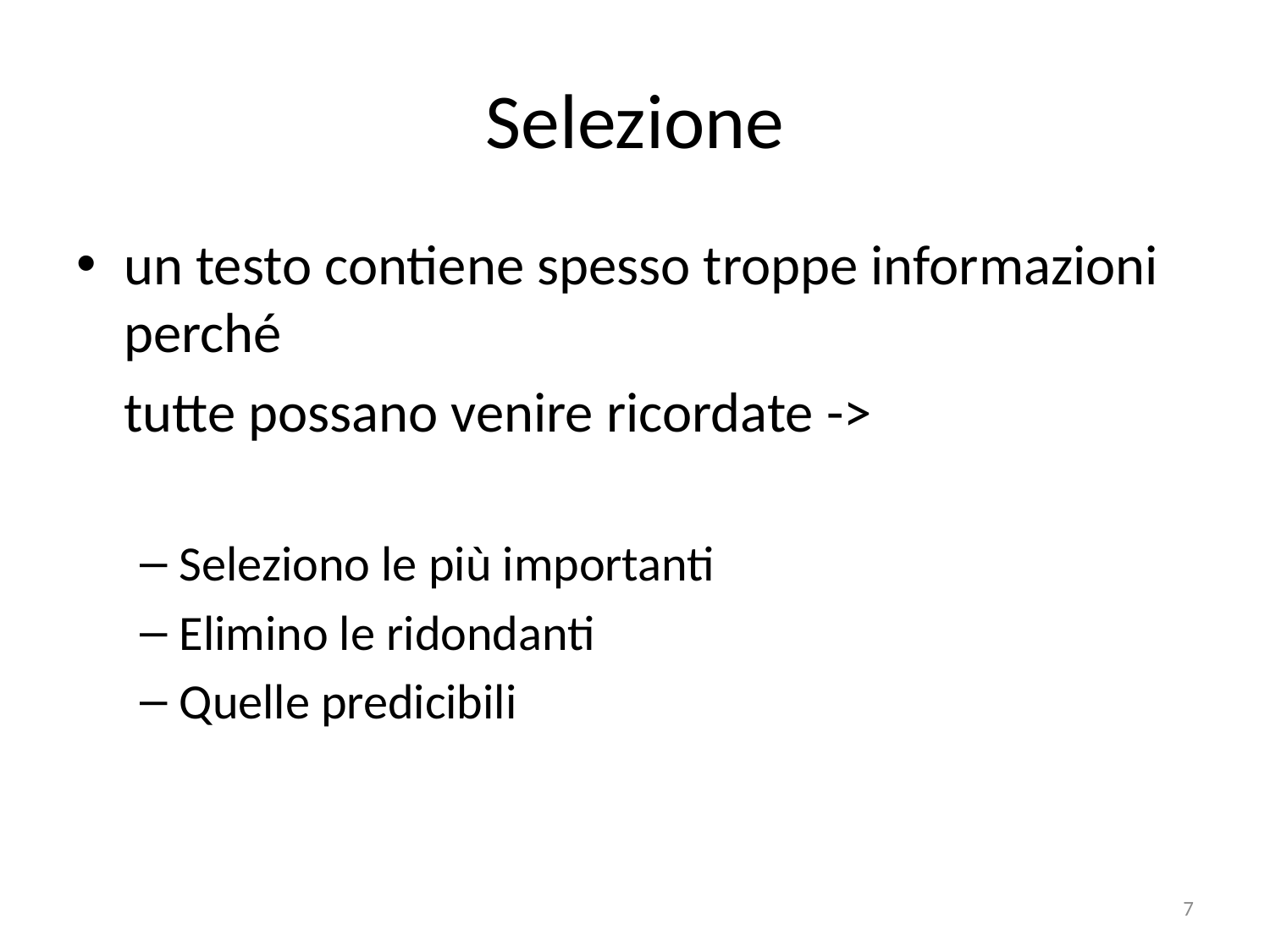

# Selezione
un testo contiene spesso troppe informazioni perché
	tutte possano venire ricordate ->

Seleziono le più importanti
Elimino le ridondanti
Quelle predicibili

7